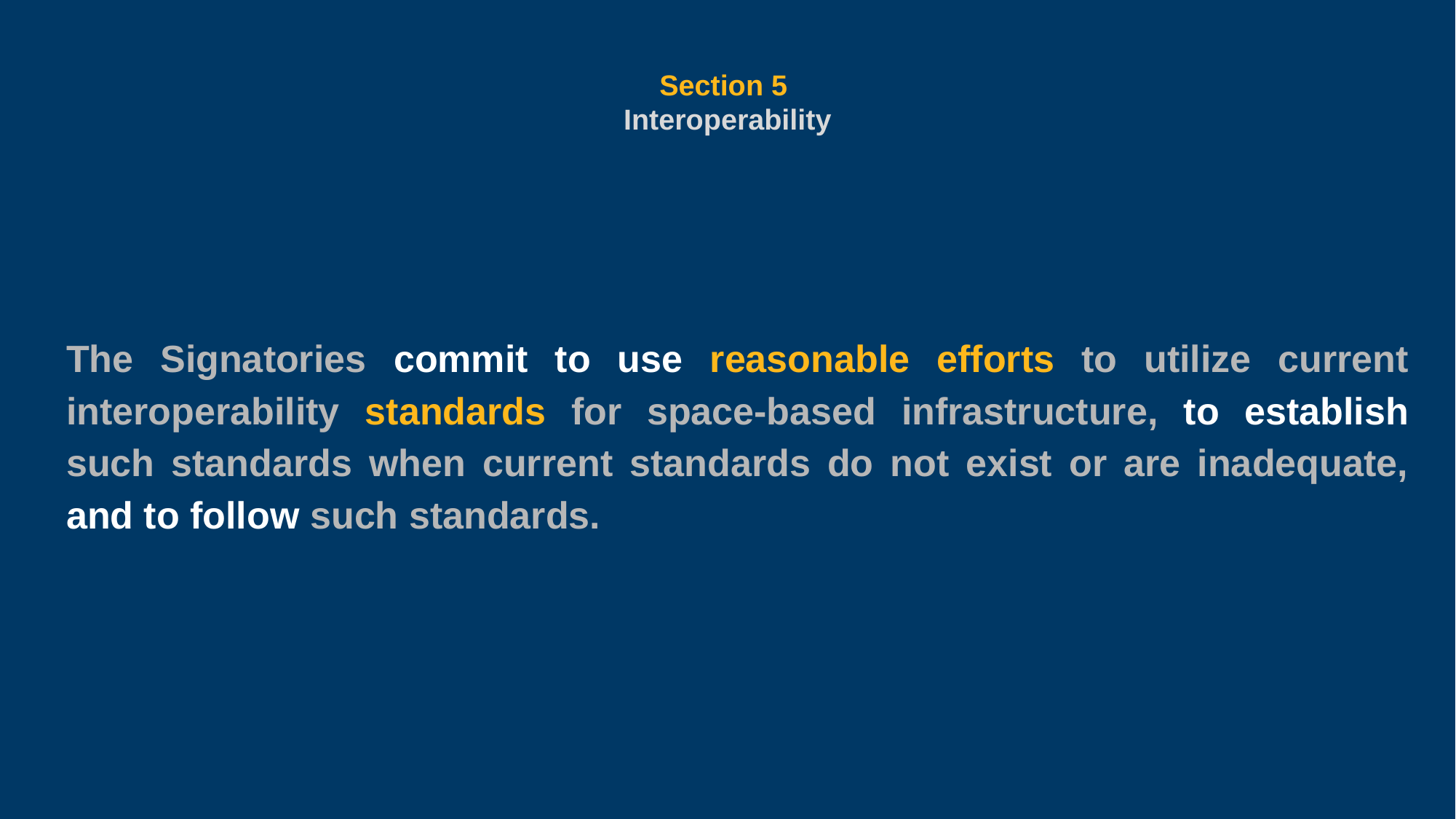

The Signatories commit to use reasonable efforts to utilize current interoperability standards for space-based infrastructure, to establish such standards when current standards do not exist or are inadequate, and to follow such standards.
Section 5
Interoperability